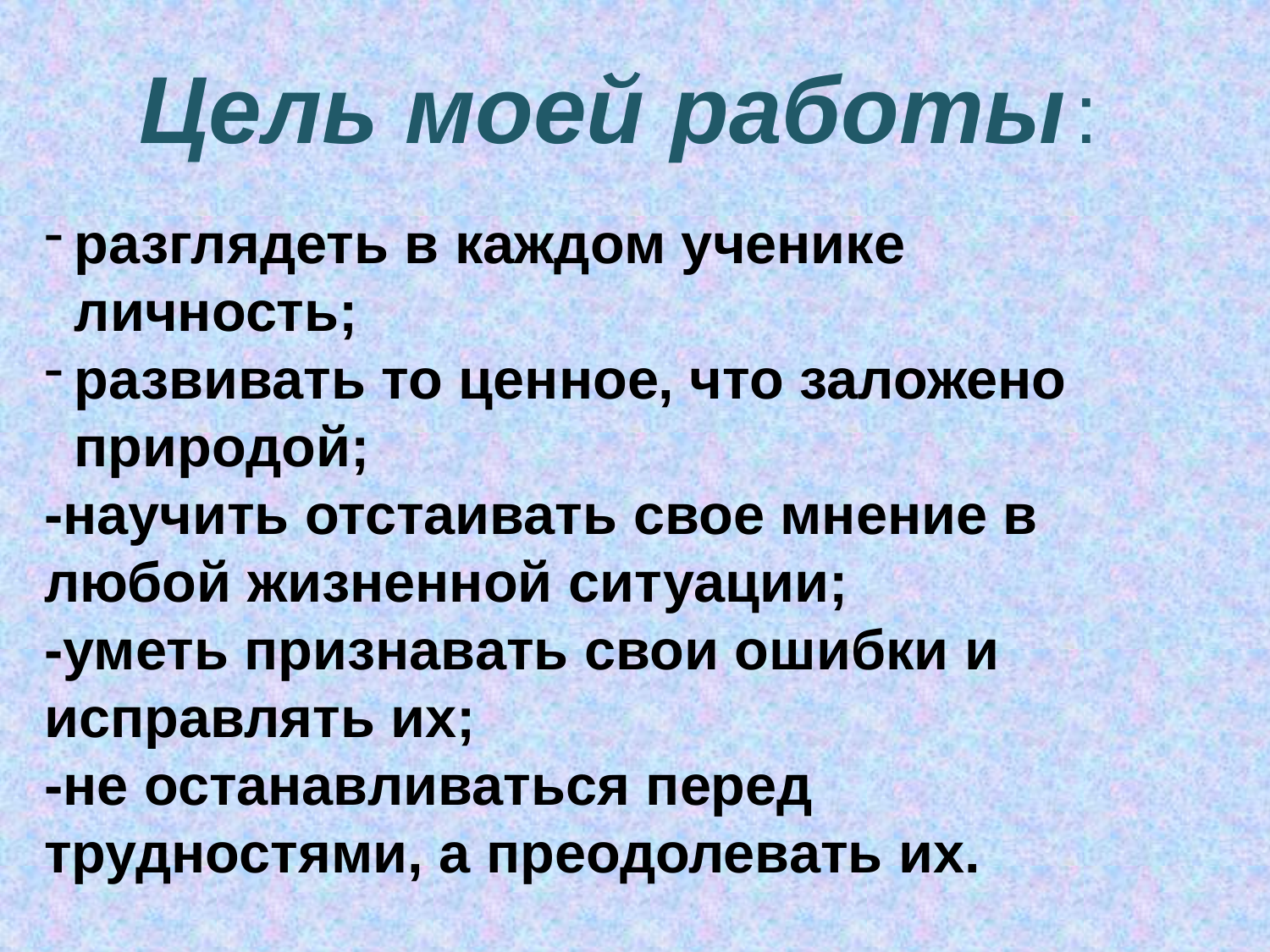

Цель моей работы :
разглядеть в каждом ученике личность;
развивать то ценное, что заложено природой;
-научить отстаивать свое мнение в любой жизненной ситуации;
-уметь признавать свои ошибки и исправлять их;
-не останавливаться перед трудностями, а преодолевать их.